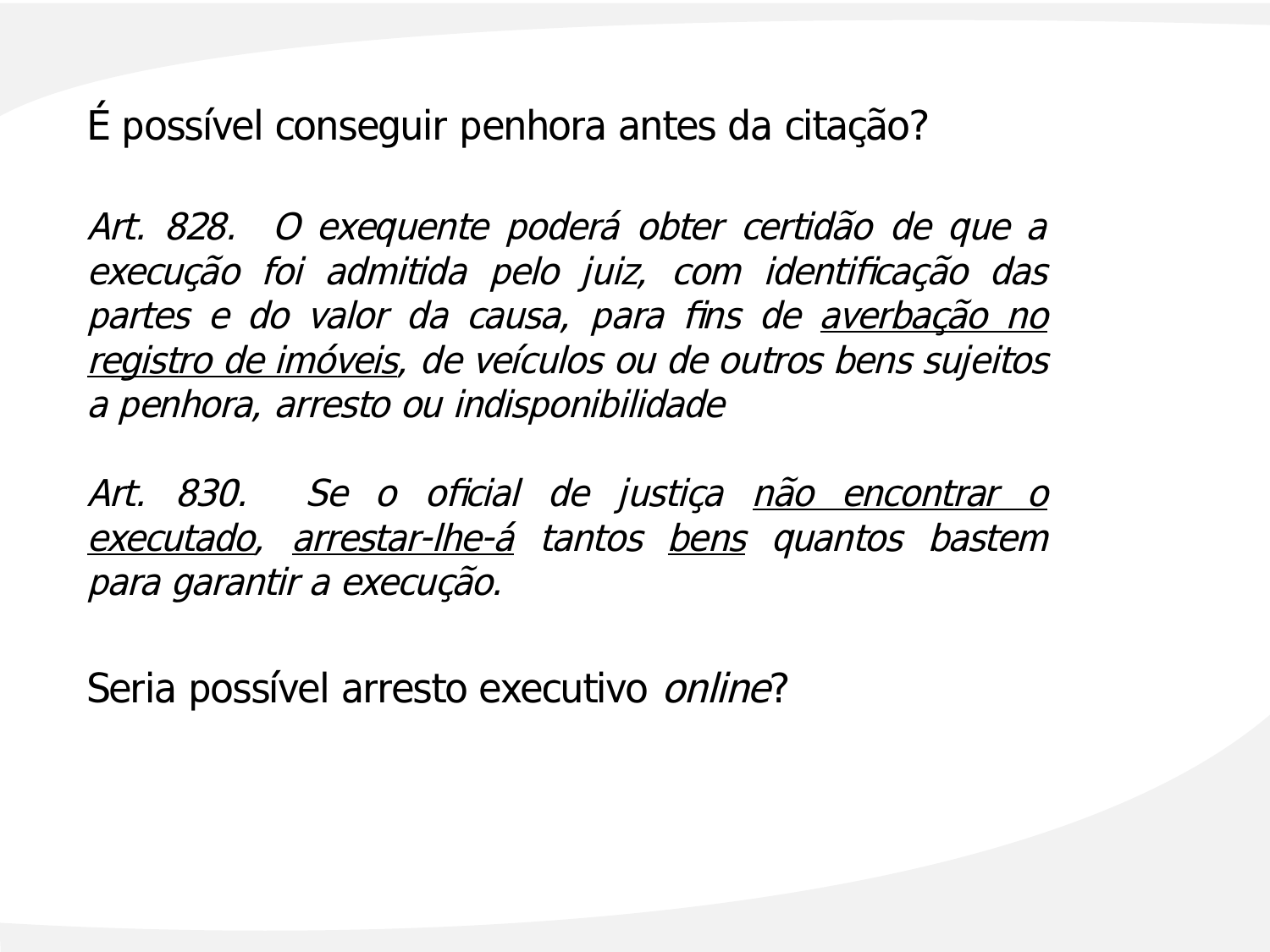

É possível conseguir penhora antes da citação?

Art. 828.  O exequente poderá obter certidão de que a execução foi admitida pelo juiz, com identificação das partes e do valor da causa, para fins de averbação no registro de imóveis, de veículos ou de outros bens sujeitos a penhora, arresto ou indisponibilidade

Art. 830.  Se o oficial de justiça não encontrar o executado, arrestar-lhe-á tantos bens quantos bastem para garantir a execução.

Seria possível arresto executivo online?